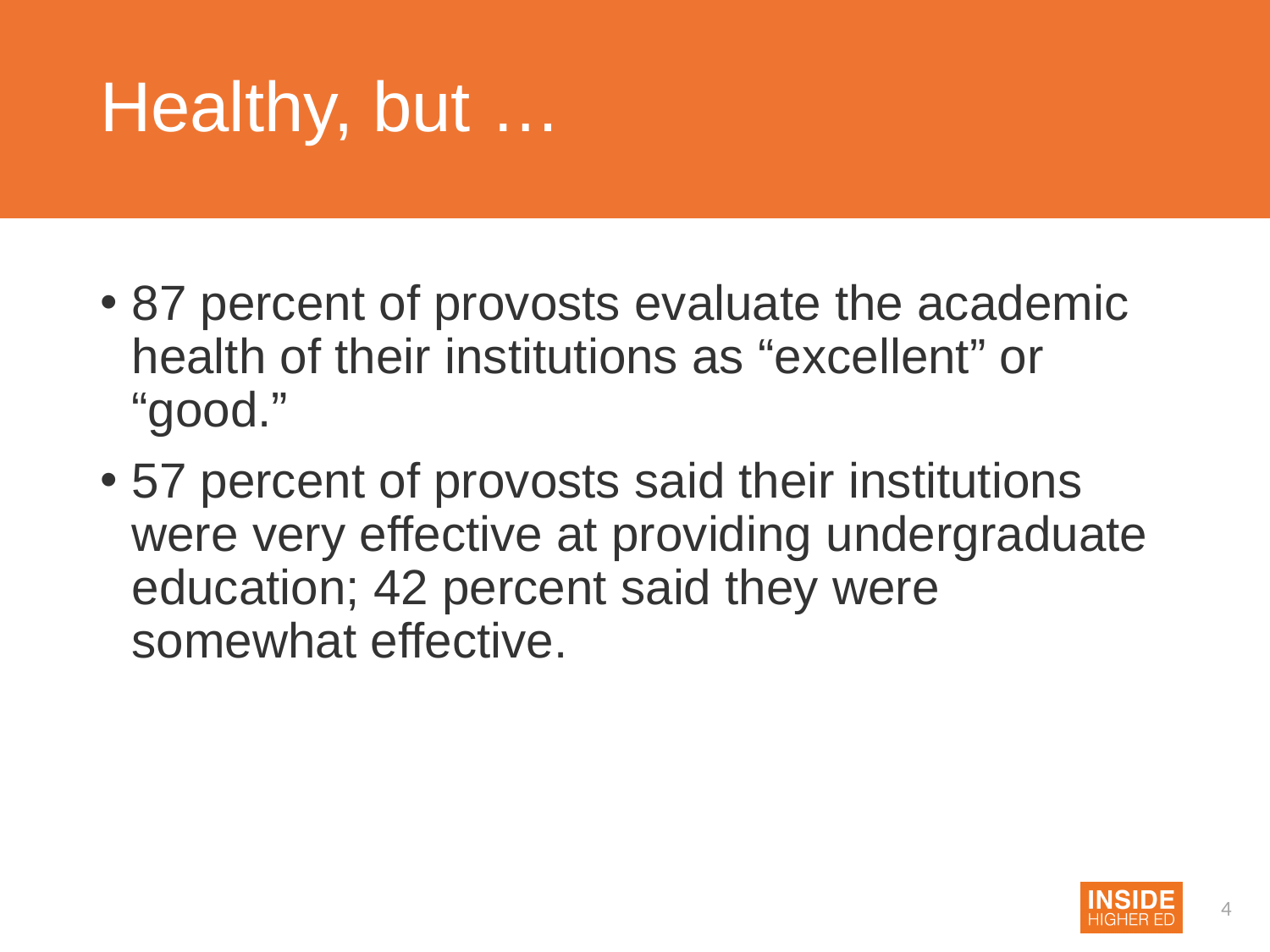

# Healthy, but …
87 percent of provosts evaluate the academic health of their institutions as “excellent” or “good.”
57 percent of provosts said their institutions were very effective at providing undergraduate education; 42 percent said they were somewhat effective.